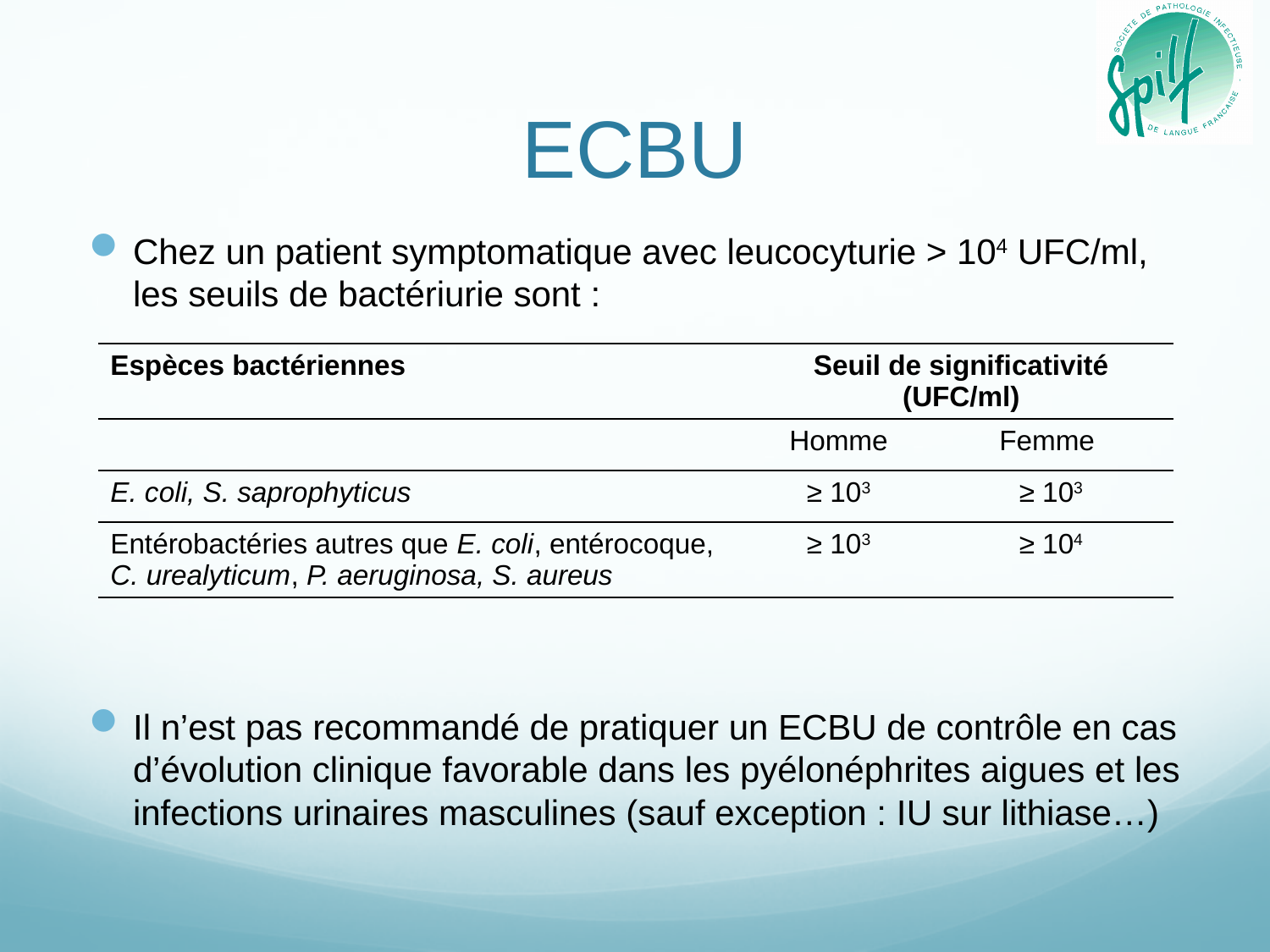

# ECBU
Chez un patient symptomatique avec leucocyturie > 104 UFC/ml, les seuils de bactériurie sont :

Il n’est pas recommandé de pratiquer un ECBU de contrôle en cas d’évolution clinique favorable dans les pyélonéphrites aigues et les infections urinaires masculines (sauf exception : IU sur lithiase…)
| Espèces bactériennes | Seuil de significativité (UFC/ml) |  |
| --- | --- | --- |
|  | Homme | Femme |
| E. coli, S. saprophyticus | ≥ 103 | ≥ 103 |
| Entérobactéries autres que E. coli, entérocoque, C. urealyticum, P. aeruginosa, S. aureus | ≥ 103 | ≥ 104 |